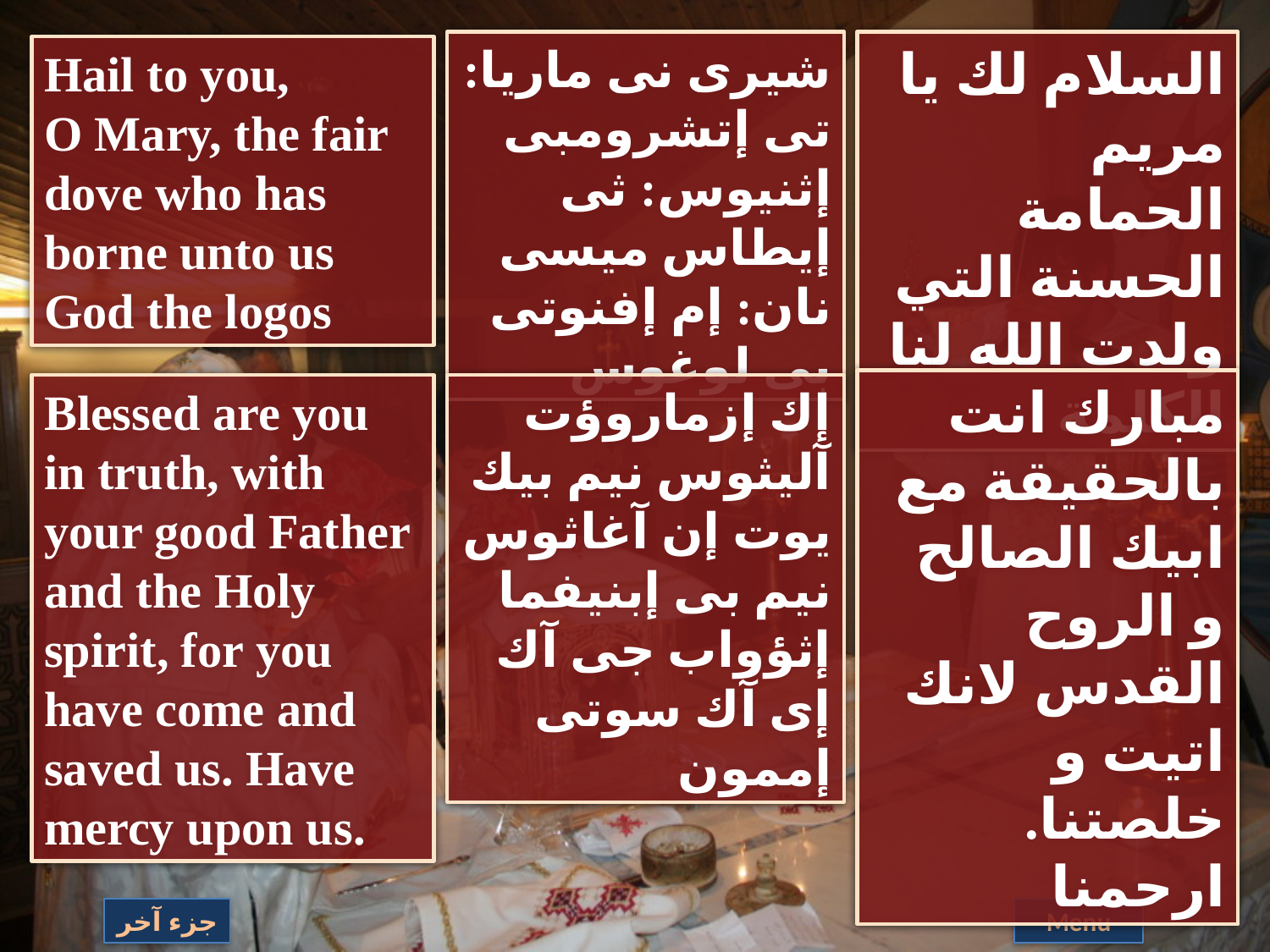

شيرى نى ماريا: تى إتشرومبى إثنيوس: ثى إيطاس ميسى نان: إم إفنوتى بى لوغوس
السلام لك يا مريم الحمامة الحسنة التي ولدت الله لنا الكلمة
Hail to you,
O Mary, the fair dove who has borne unto us God the logos
مبارك انت بالحقيقة مع ابيك الصالح و الروح القدس لانك اتيت و خلصتنا. ارحمنا
Blessed are you in truth, with your good Father and the Holy spirit, for you have come and saved us. Have mercy upon us.
إك إزماروؤت آليثوس نيم بيك يوت إن آغاثوس نيم بى إبنيفما إثؤواب جى آك إى آك سوتى إممون
جزء آخر
Menu